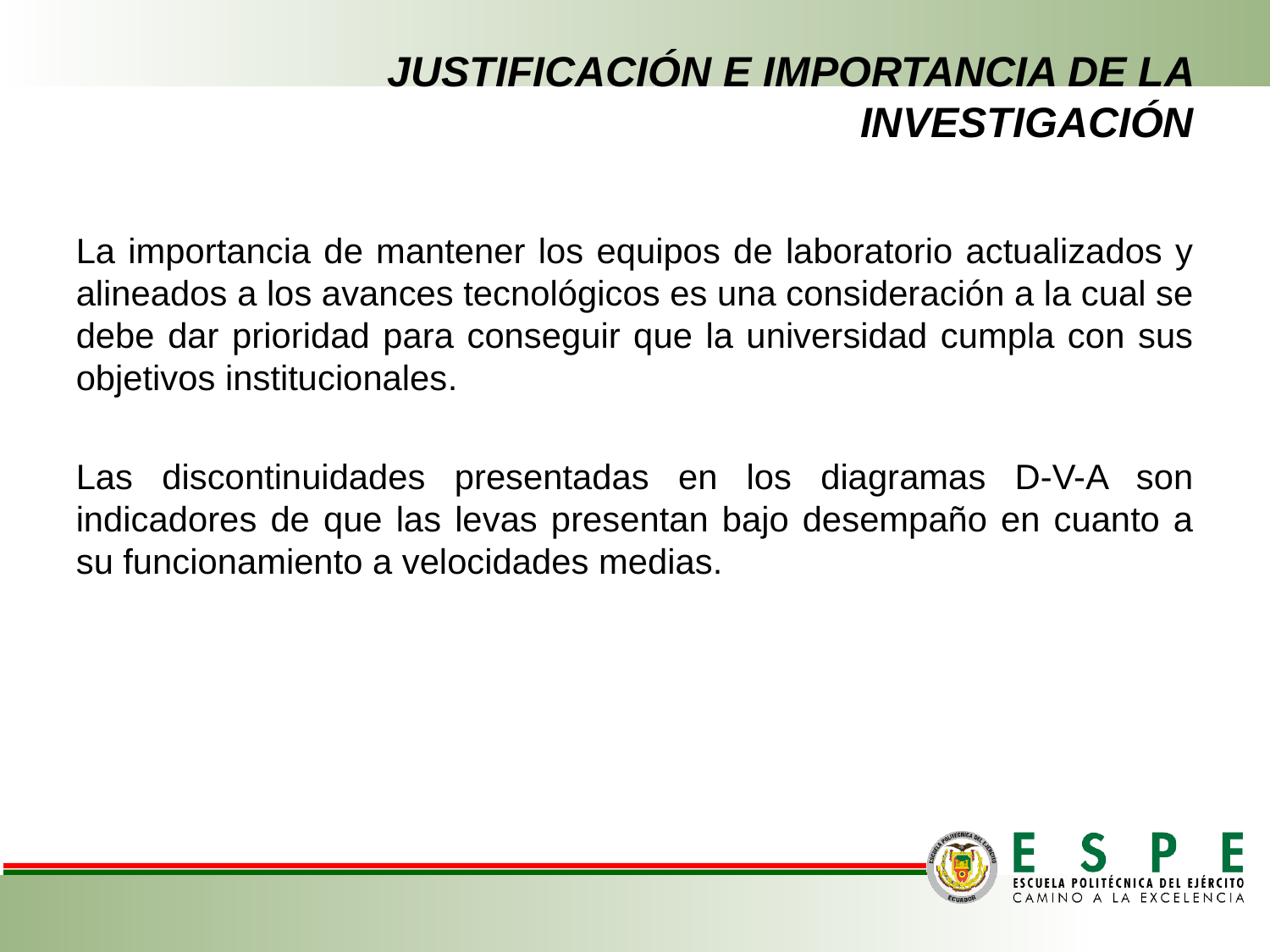

# JUSTIFICACIÓN E IMPORTANCIA DE LA INVESTIGACIÓN
La importancia de mantener los equipos de laboratorio actualizados y alineados a los avances tecnológicos es una consideración a la cual se debe dar prioridad para conseguir que la universidad cumpla con sus objetivos institucionales.

Las discontinuidades presentadas en los diagramas D-V-A son indicadores de que las levas presentan bajo desempaño en cuanto a su funcionamiento a velocidades medias.